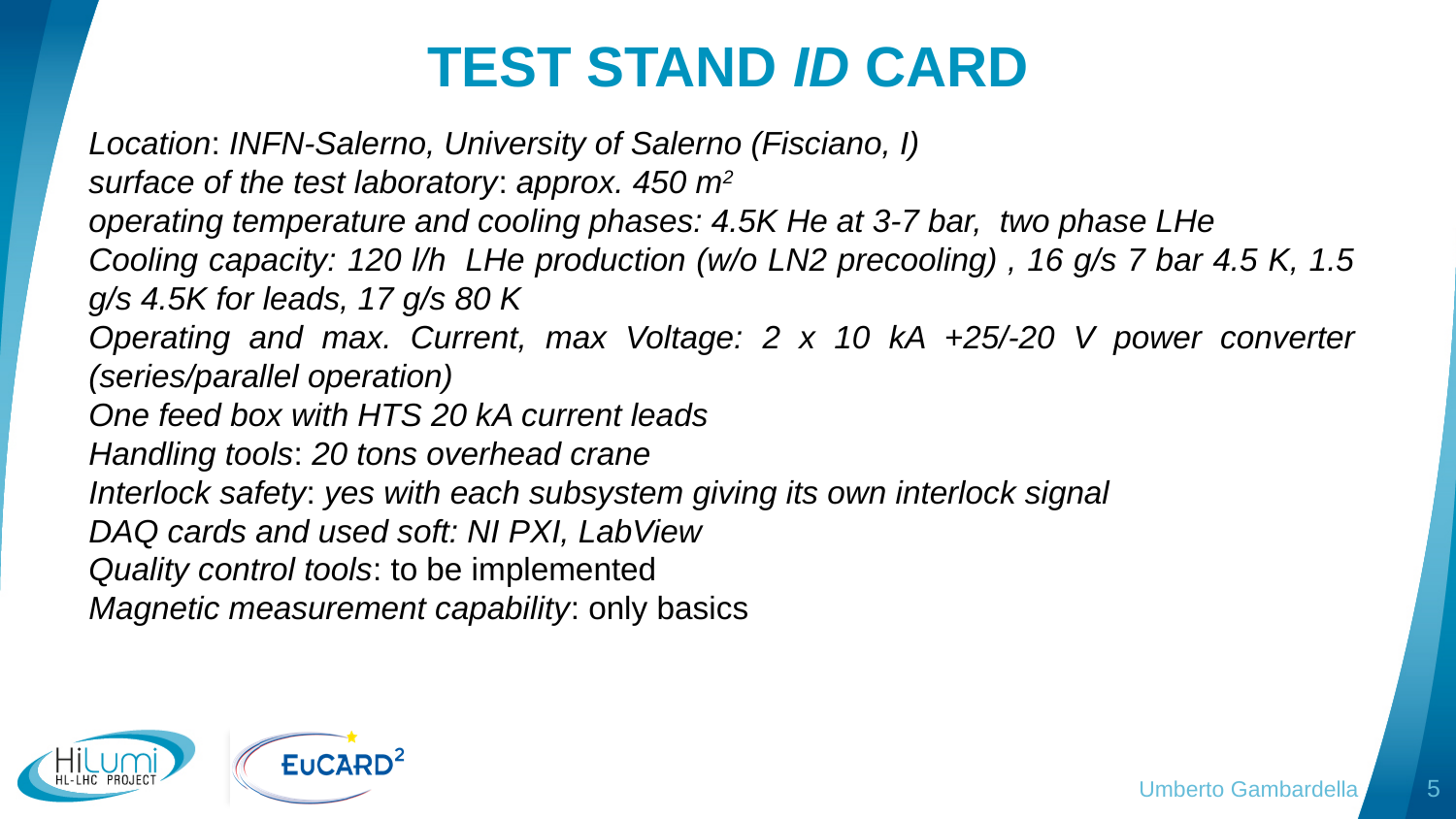

# TEST STAND ID CARD
Location: INFN-Salerno, University of Salerno (Fisciano, I)
surface of the test laboratory: approx. 450 m2
operating temperature and cooling phases: 4.5K He at 3-7 bar,  two phase LHe
Cooling capacity: 120 l/h  LHe production (w/o LN2 precooling) , 16 g/s 7 bar 4.5 K, 1.5 g/s 4.5K for leads, 17 g/s 80 K
Operating and max. Current, max Voltage: 2 x 10 kA +25/-20 V power converter (series/parallel operation)
One feed box with HTS 20 kA current leads
Handling tools: 20 tons overhead crane
Interlock safety: yes with each subsystem giving its own interlock signal
DAQ cards and used soft: NI PXI, LabView
Quality control tools: to be implemented
Magnetic measurement capability: only basics
Umberto Gambardella
5